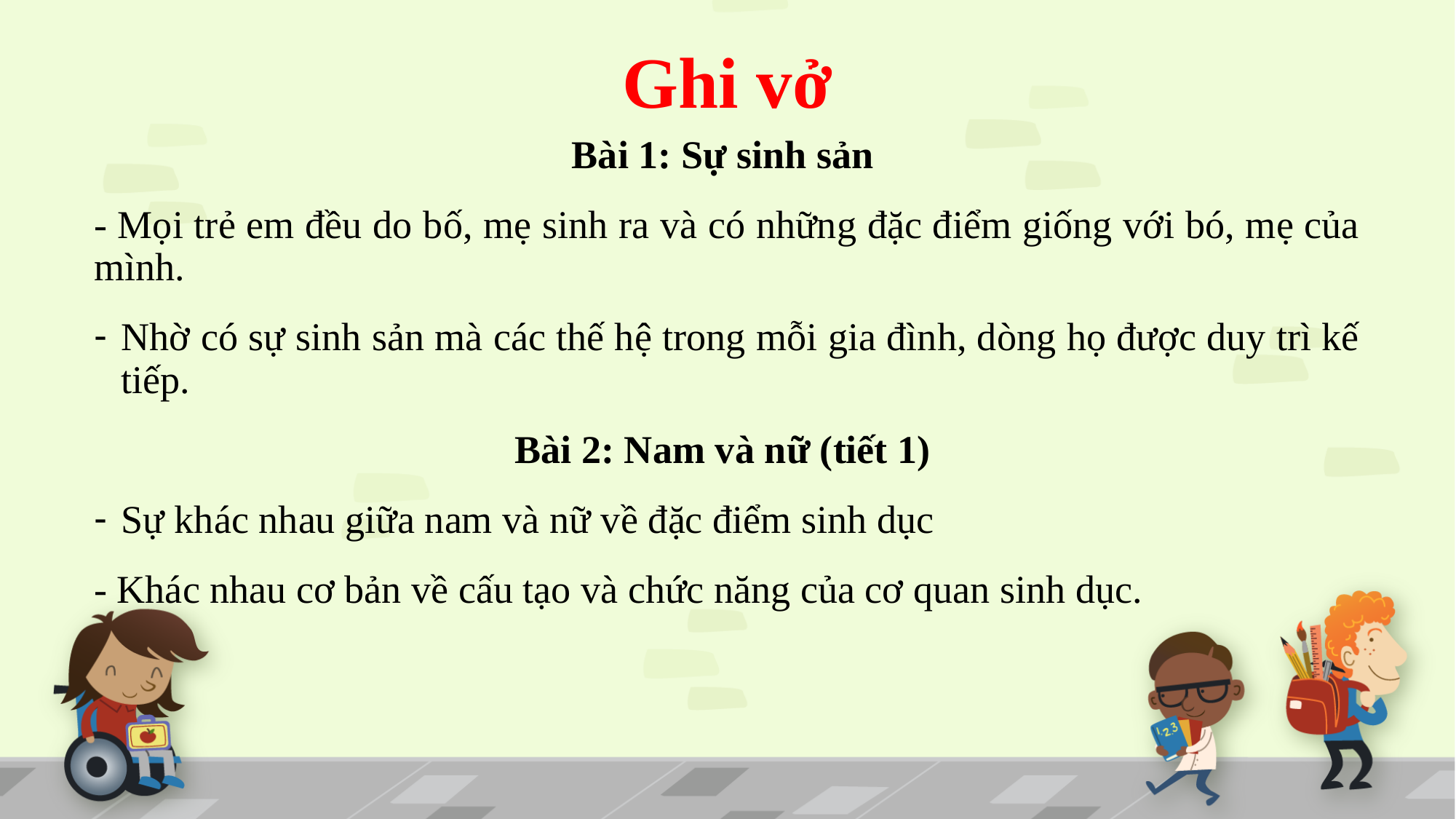

Ghi vở
Bài 1: Sự sinh sản
- Mọi trẻ em đều do bố, mẹ sinh ra và có những đặc điểm giống với bó, mẹ của mình.
Nhờ có sự sinh sản mà các thế hệ trong mỗi gia đình, dòng họ được duy trì kế tiếp.
Bài 2: Nam và nữ (tiết 1)
Sự khác nhau giữa nam và nữ về đặc điểm sinh dục
- Khác nhau cơ bản về cấu tạo và chức năng của cơ quan sinh dục.